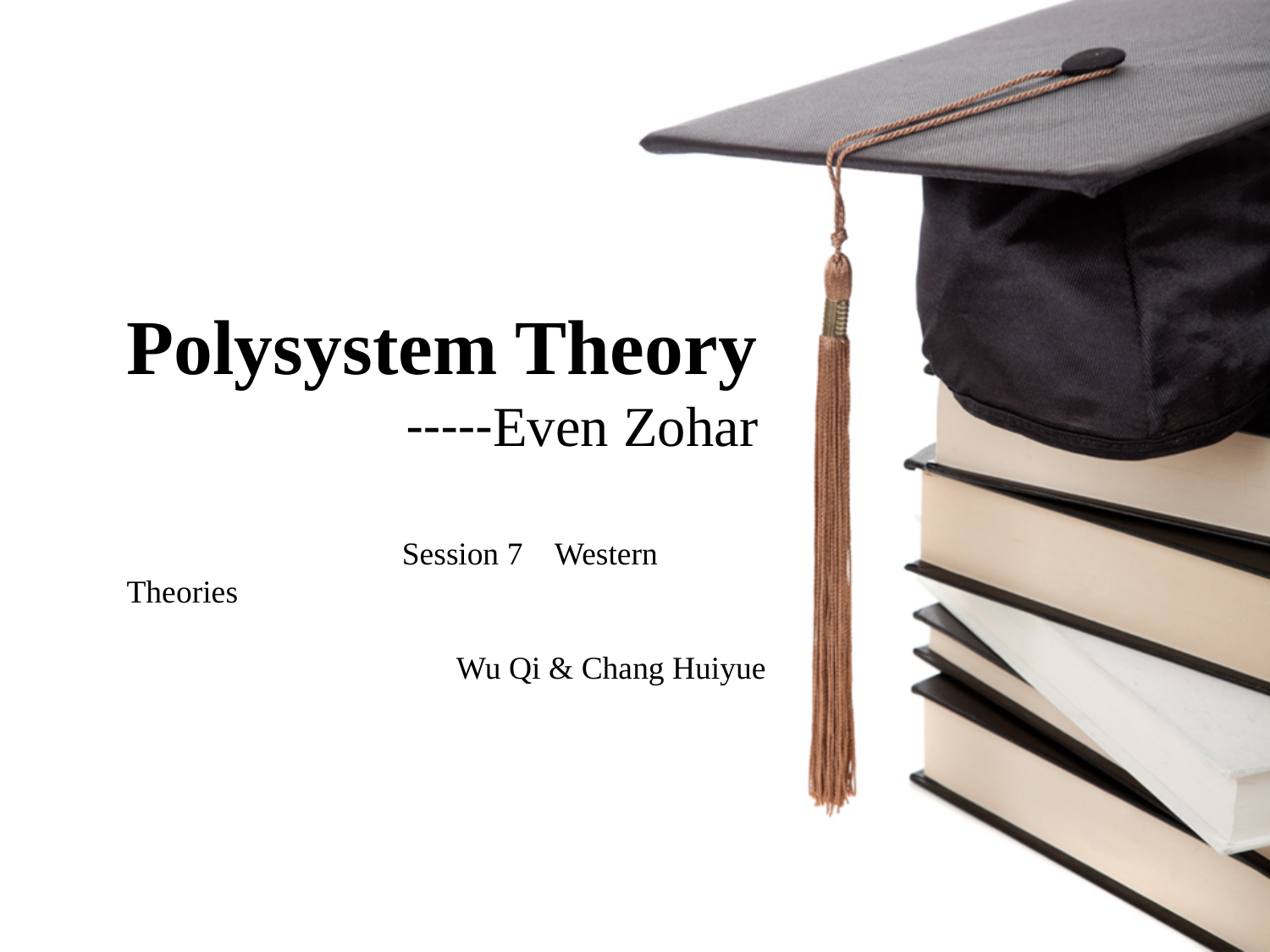

Polysystem Theory
                      -----Even Zohar

                               Session 7    Western Theories

                                         Wu Qi & Chang Huiyue